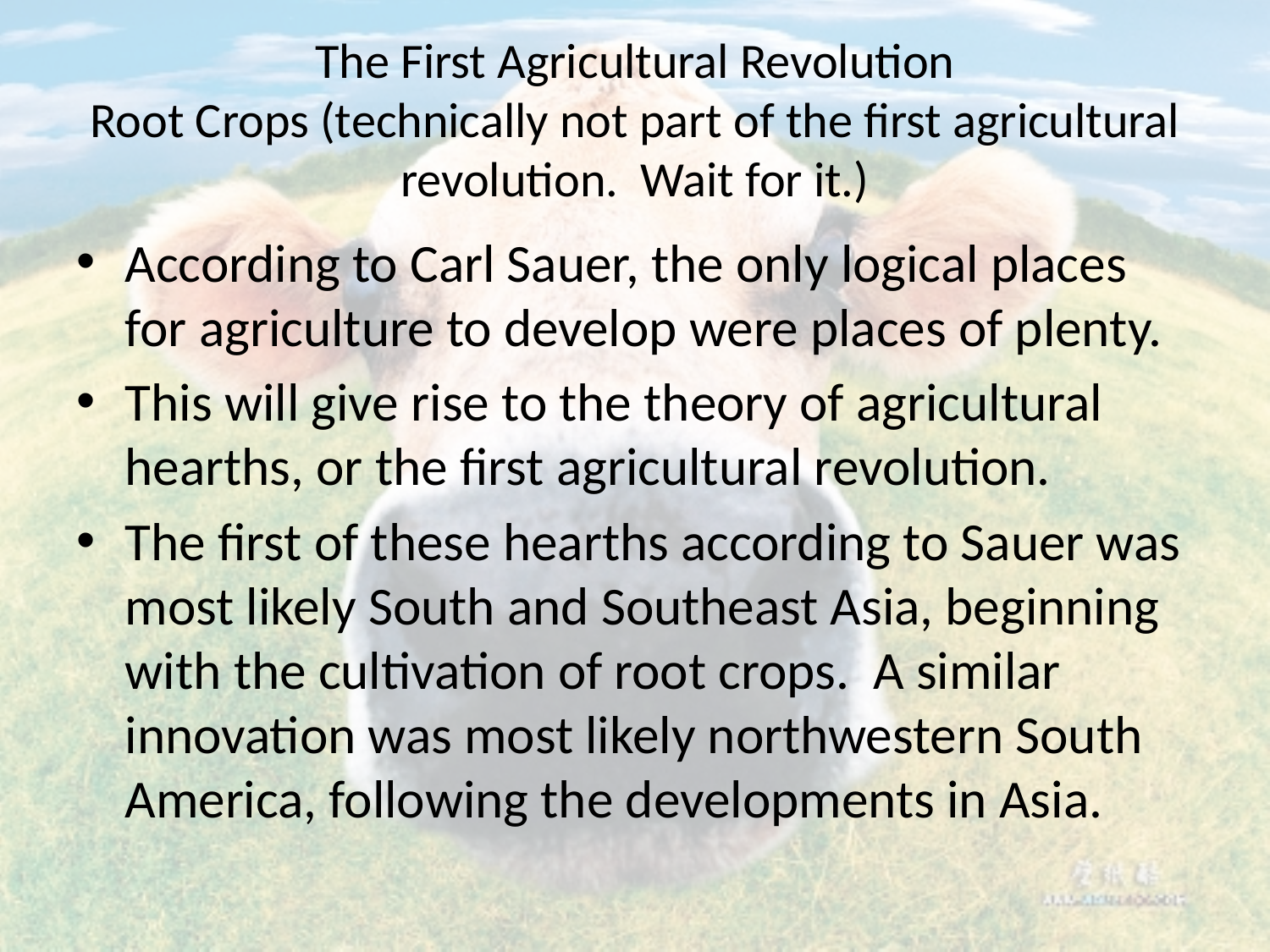

# The First Agricultural Revolution Root Crops (technically not part of the first agricultural revolution.  Wait for it.)
According to Carl Sauer, the only logical places for agriculture to develop were places of plenty.
This will give rise to the theory of agricultural hearths, or the first agricultural revolution.
The first of these hearths according to Sauer was most likely South and Southeast Asia, beginning with the cultivation of root crops.  A similar innovation was most likely northwestern South America, following the developments in Asia.